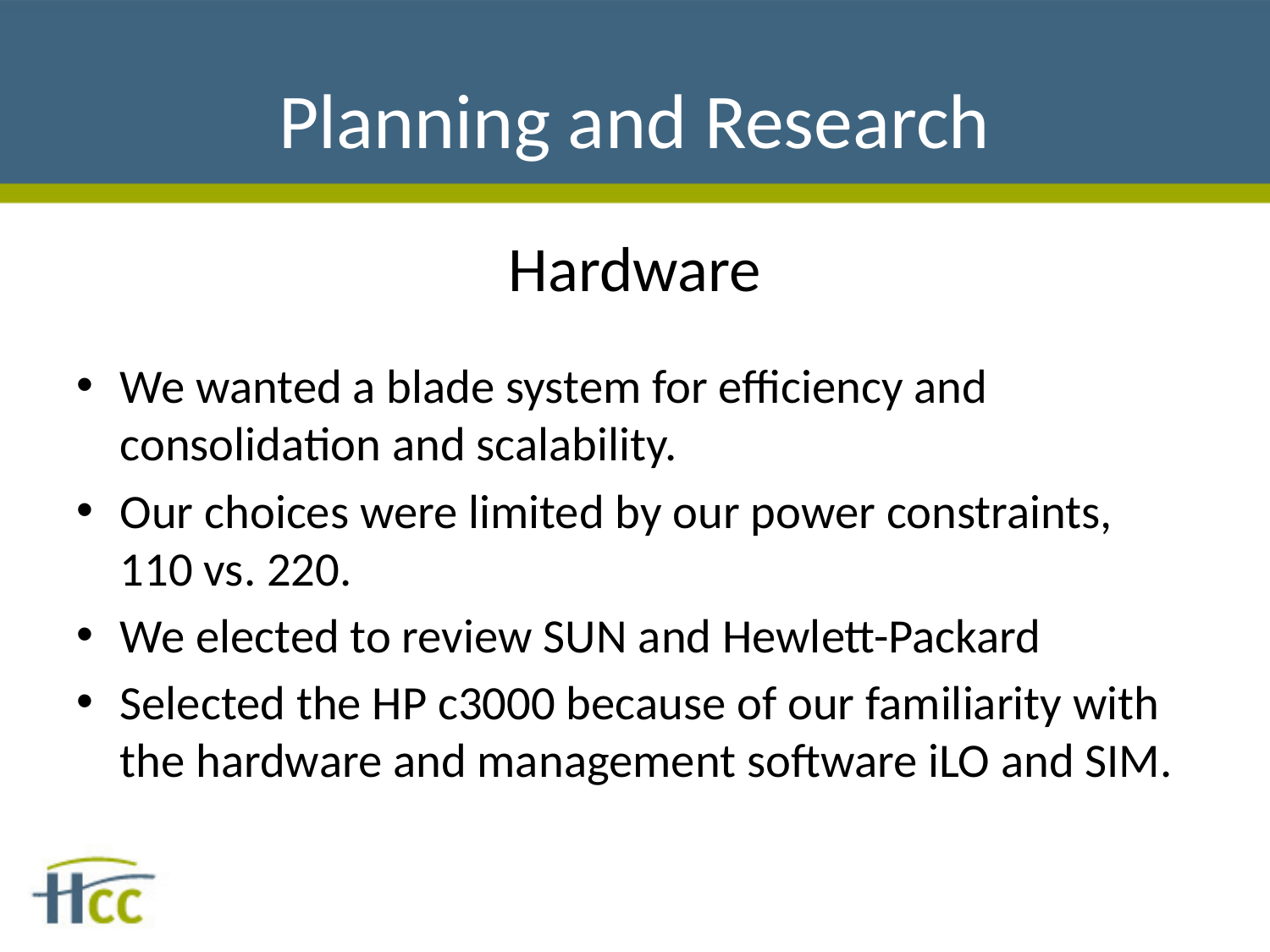

# Planning and Research
Hardware
We wanted a blade system for efficiency and consolidation and scalability.
Our choices were limited by our power constraints, 110 vs. 220.
We elected to review SUN and Hewlett-Packard
Selected the HP c3000 because of our familiarity with the hardware and management software iLO and SIM.